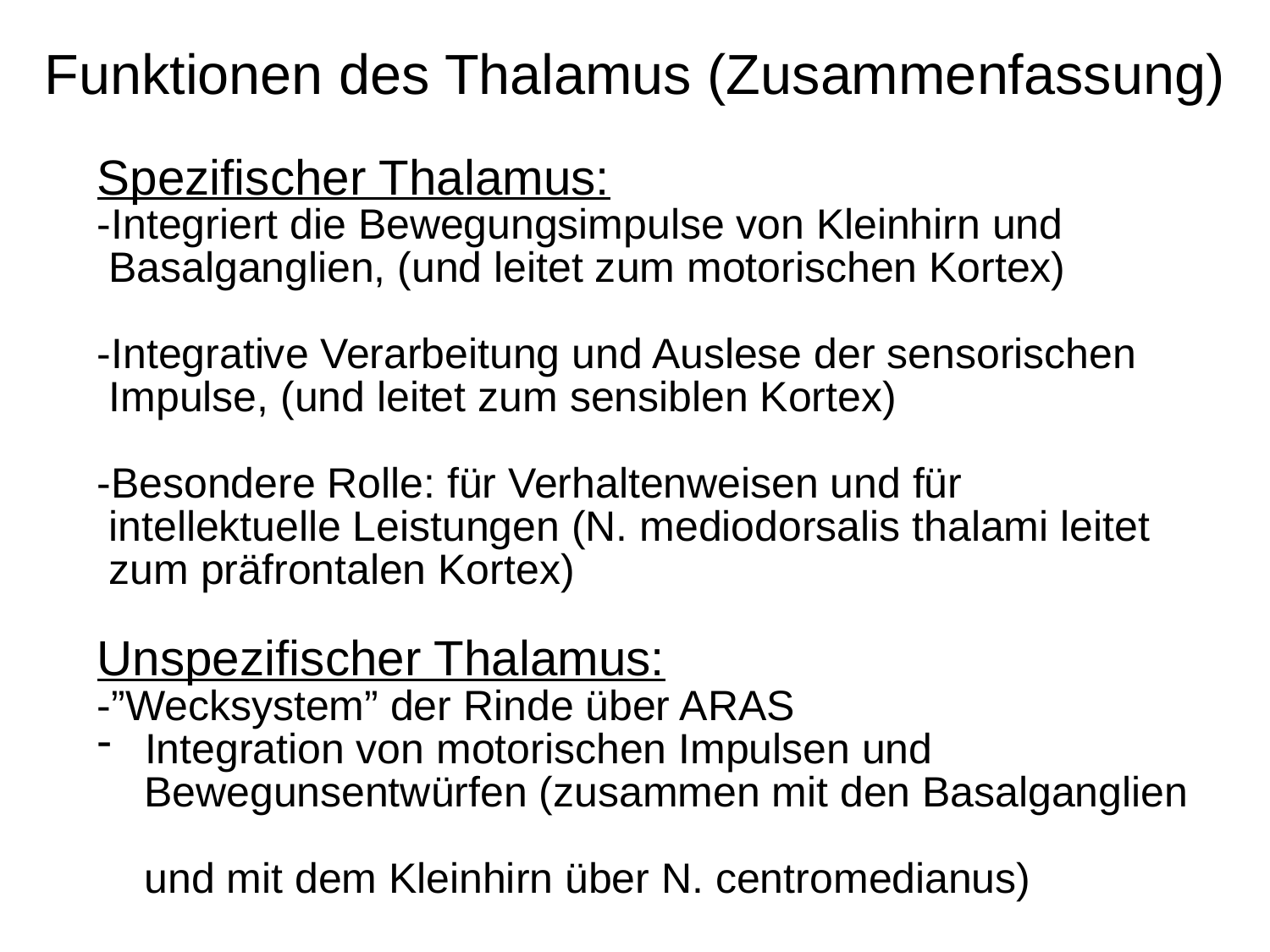

Funktionen des Thalamus (Zusammenfassung)
Spezifischer Thalamus:
-Integriert die Bewegungsimpulse von Kleinhirn und
 Basalganglien, (und leitet zum motorischen Kortex)

-Integrative Verarbeitung und Auslese der sensorischen
 Impulse, (und leitet zum sensiblen Kortex)

-Besondere Rolle: für Verhaltenweisen und für
 intellektuelle Leistungen (N. mediodorsalis thalami leitet
 zum präfrontalen Kortex)

Unspezifischer Thalamus:
-”Wecksystem” der Rinde über ARAS
Integration von motorischen Impulsen und
    Bewegunsentwürfen (zusammen mit den Basalganglien
    und mit dem Kleinhirn über N. centromedianus)